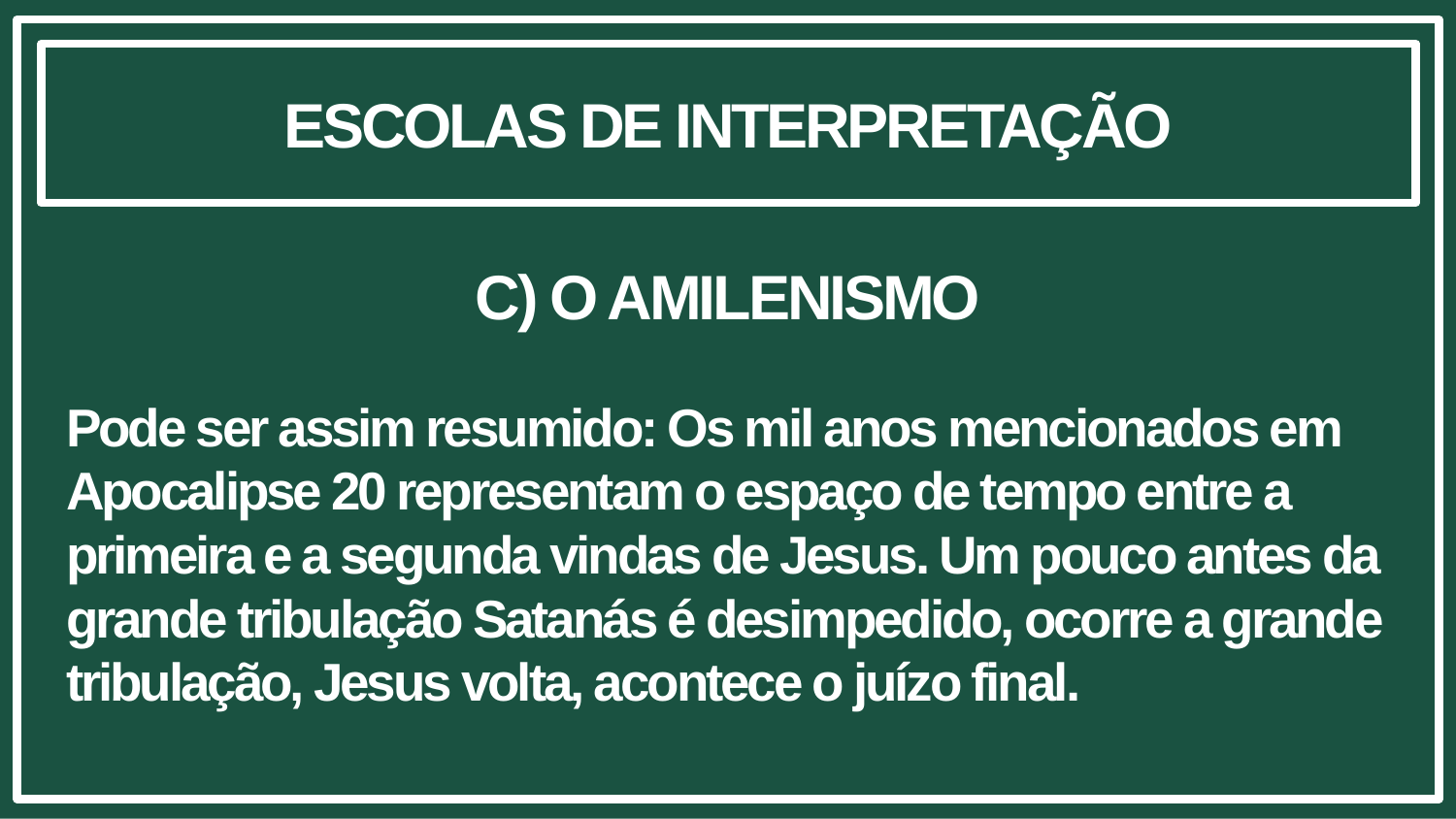

ESCOLAS DE INTERPRETAÇÃO

C) O AMILENISMO
Pode ser assim resumido: Os mil anos mencionados em Apocalipse 20 representam o espaço de tempo entre a primeira e a segunda vindas de Jesus. Um pouco antes da grande tribulação Satanás é desimpedido, ocorre a grande tribulação, Jesus volta, acontece o juízo final.